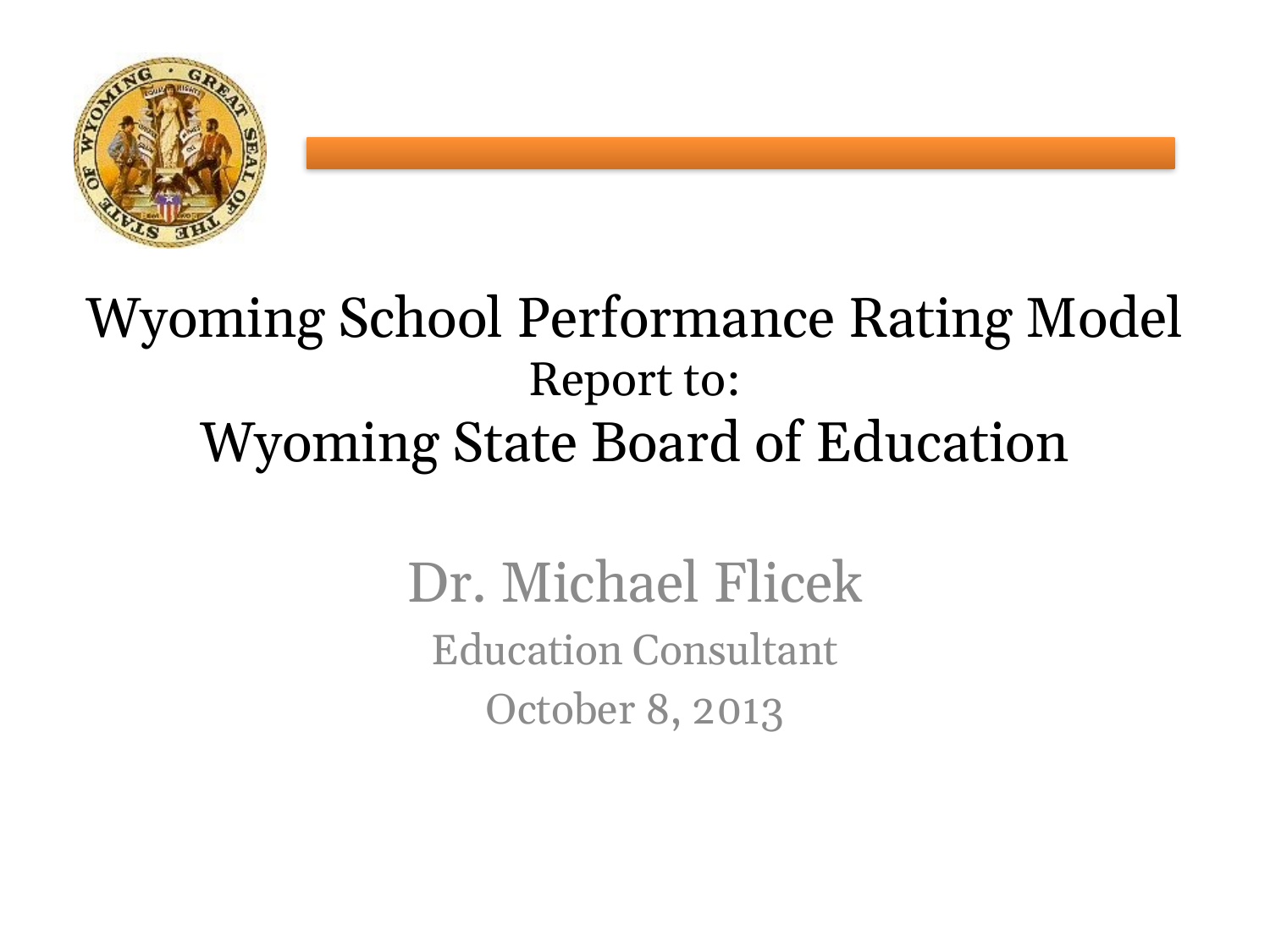

# Wyoming School Performance Rating Model Report to: Wyoming State Board of Education
Dr. Michael Flicek
Education Consultant
October 8, 2013